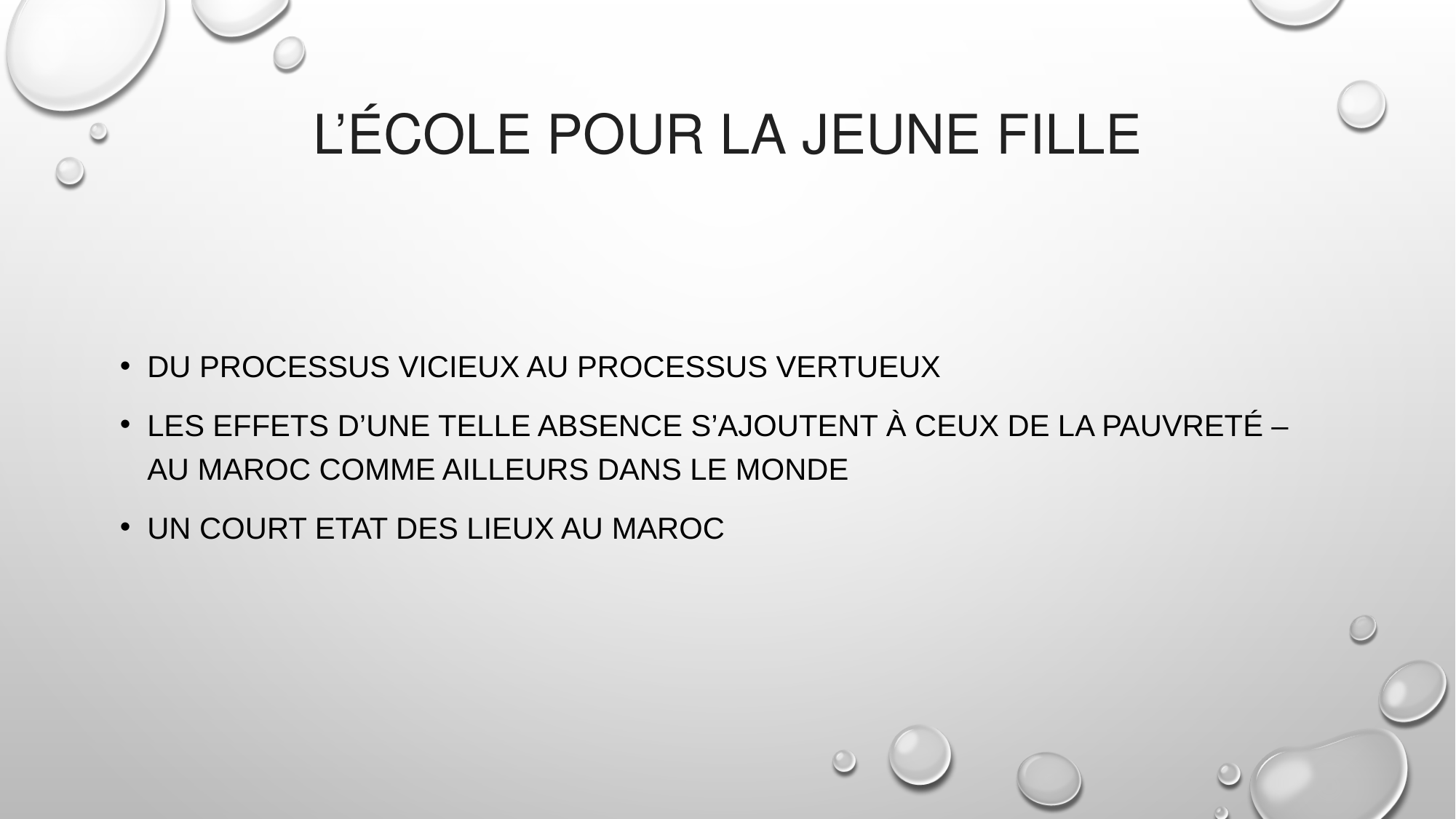

# L’École pour la jeune fille

Du processus vicieux au processus vertueux
Les effets d’une telle absence s’ajoutent à ceux de la pauvreté – au maroc comme ailleurs dans le monde
Un court etat des lieux au Maroc